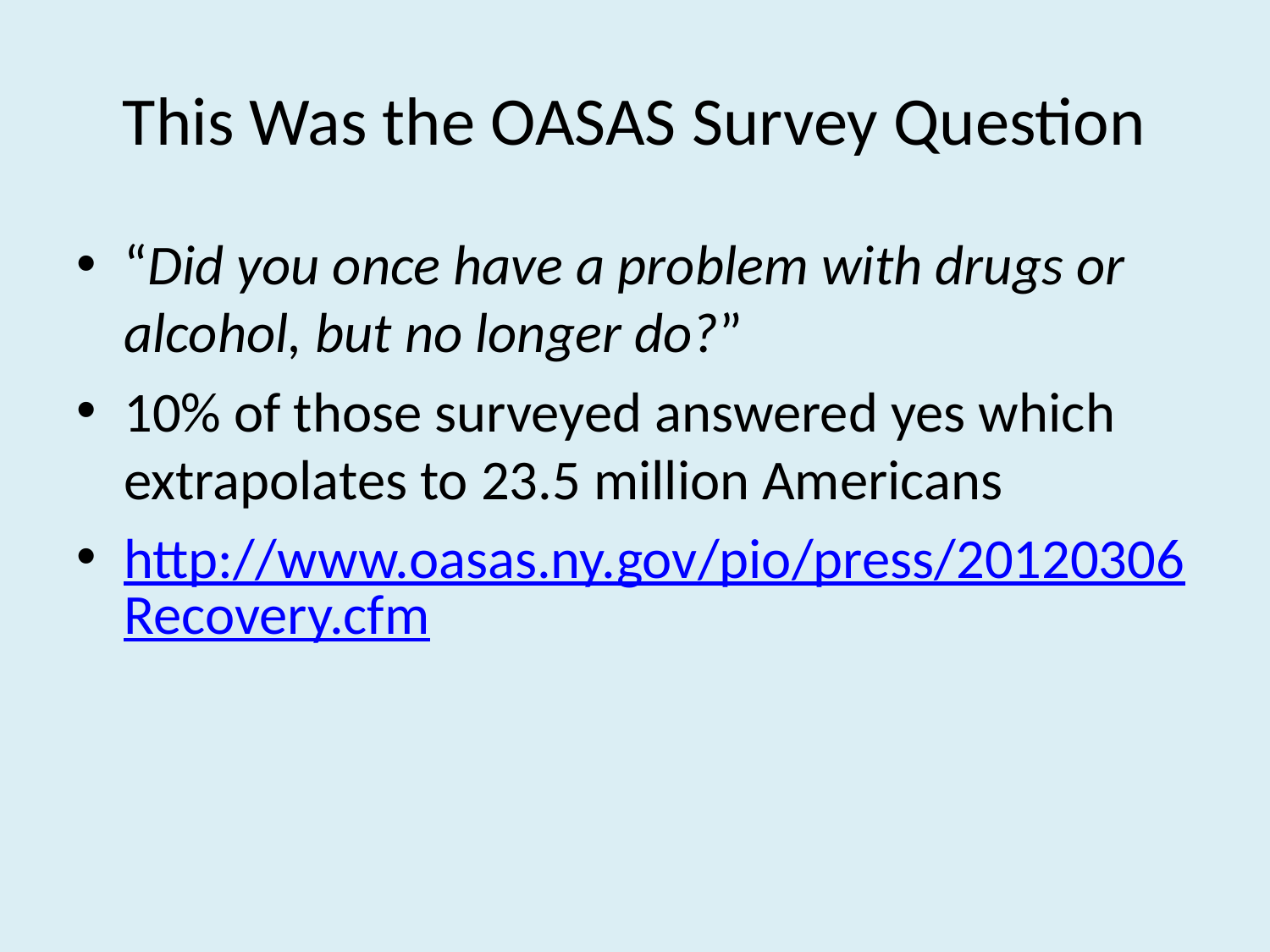

# This Was the OASAS Survey Question
“Did you once have a problem with drugs or alcohol, but no longer do?”
10% of those surveyed answered yes which extrapolates to 23.5 million Americans
http://www.oasas.ny.gov/pio/press/20120306Recovery.cfm